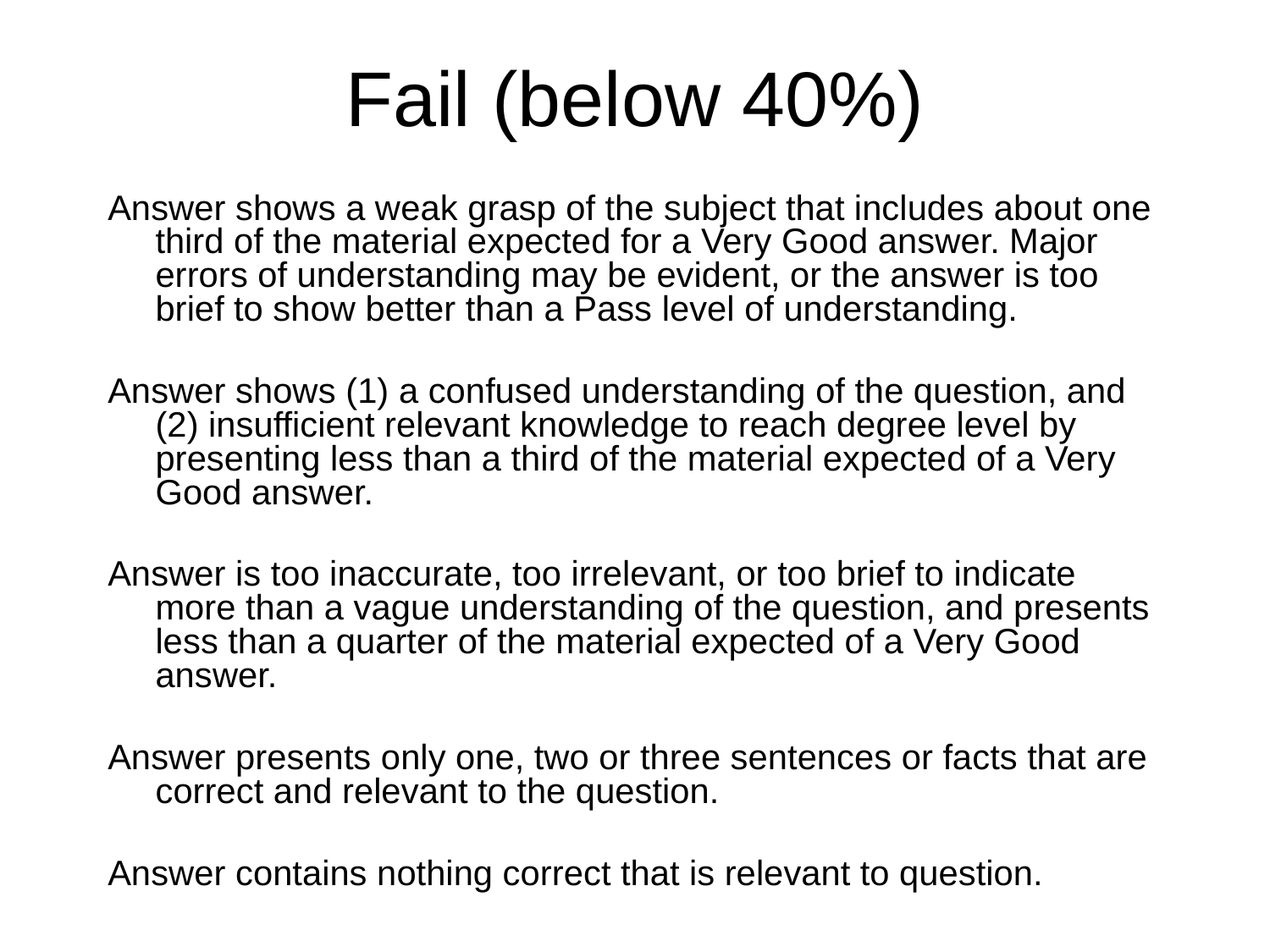

# Fail (below 40%)

Answer shows a weak grasp of the subject that includes about one third of the material expected for a Very Good answer. Major errors of understanding may be evident, or the answer is too brief to show better than a Pass level of understanding.

Answer shows (1) a confused understanding of the question, and (2) insufficient relevant knowledge to reach degree level by presenting less than a third of the material expected of a Very Good answer.

Answer is too inaccurate, too irrelevant, or too brief to indicate more than a vague understanding of the question, and presents less than a quarter of the material expected of a Very Good answer.

Answer presents only one, two or three sentences or facts that are correct and relevant to the question.

Answer contains nothing correct that is relevant to question.